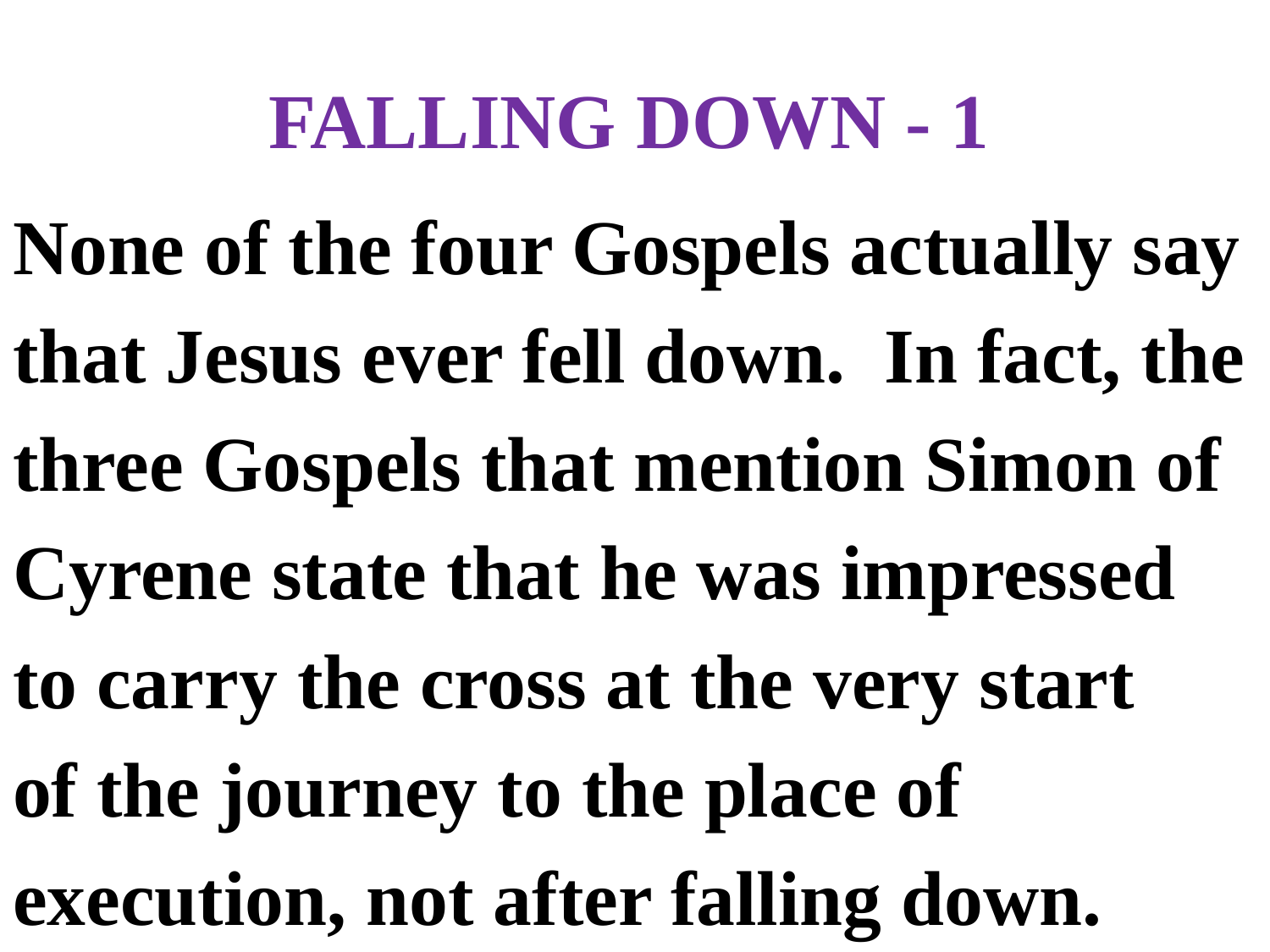

# FALLING DOWN - 1
None of the four Gospels actually say
that Jesus ever fell down.  In fact, the
three Gospels that mention Simon of
Cyrene state that he was impressed
to carry the cross at the very start
of the journey to the place of
execution, not after falling down.